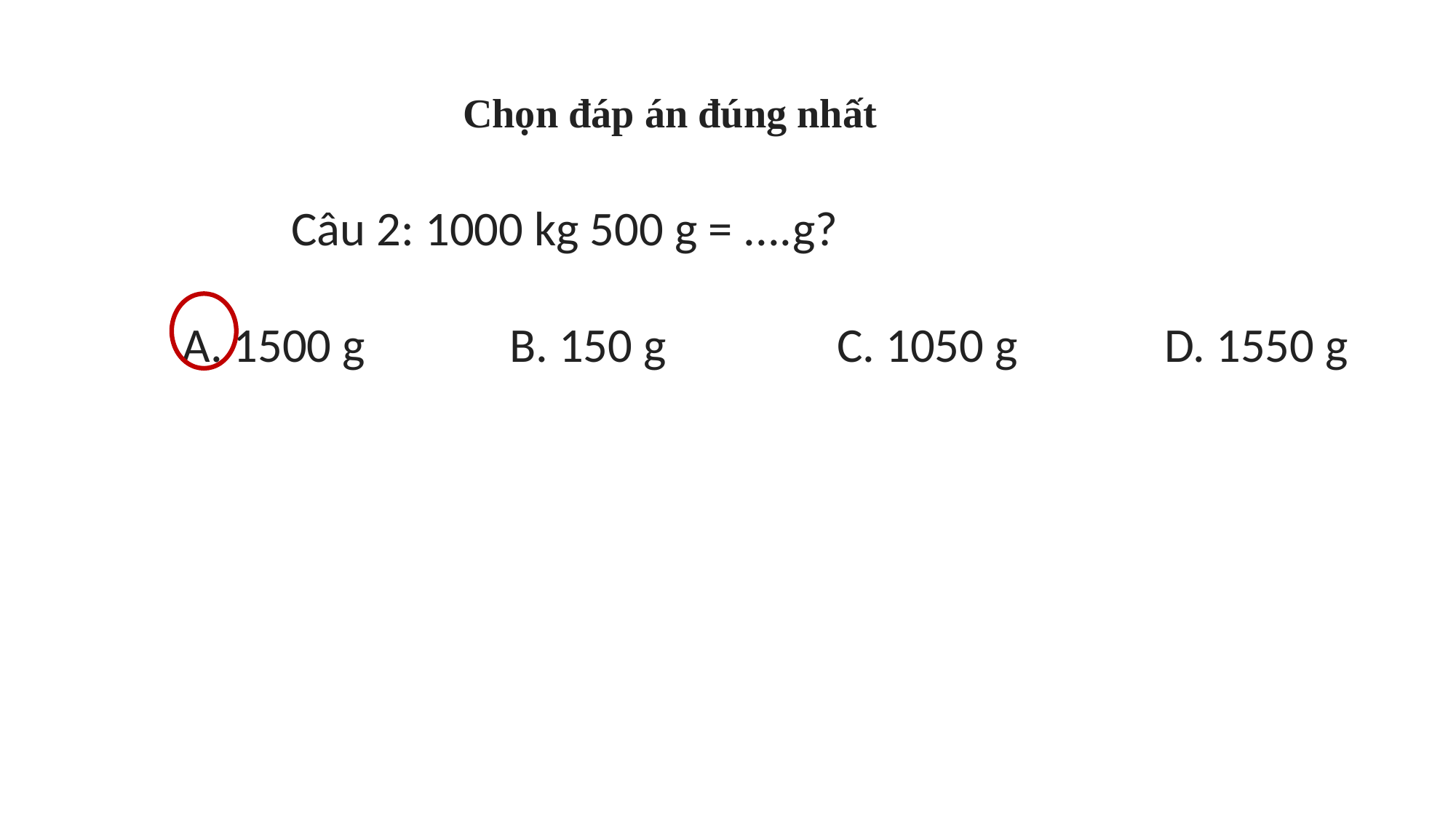

Chọn đáp án đúng nhất
		Câu 2: 1000 kg 500 g = ....g?
	A. 1500 g		B. 150 g		C. 1050 g		D. 1550 g